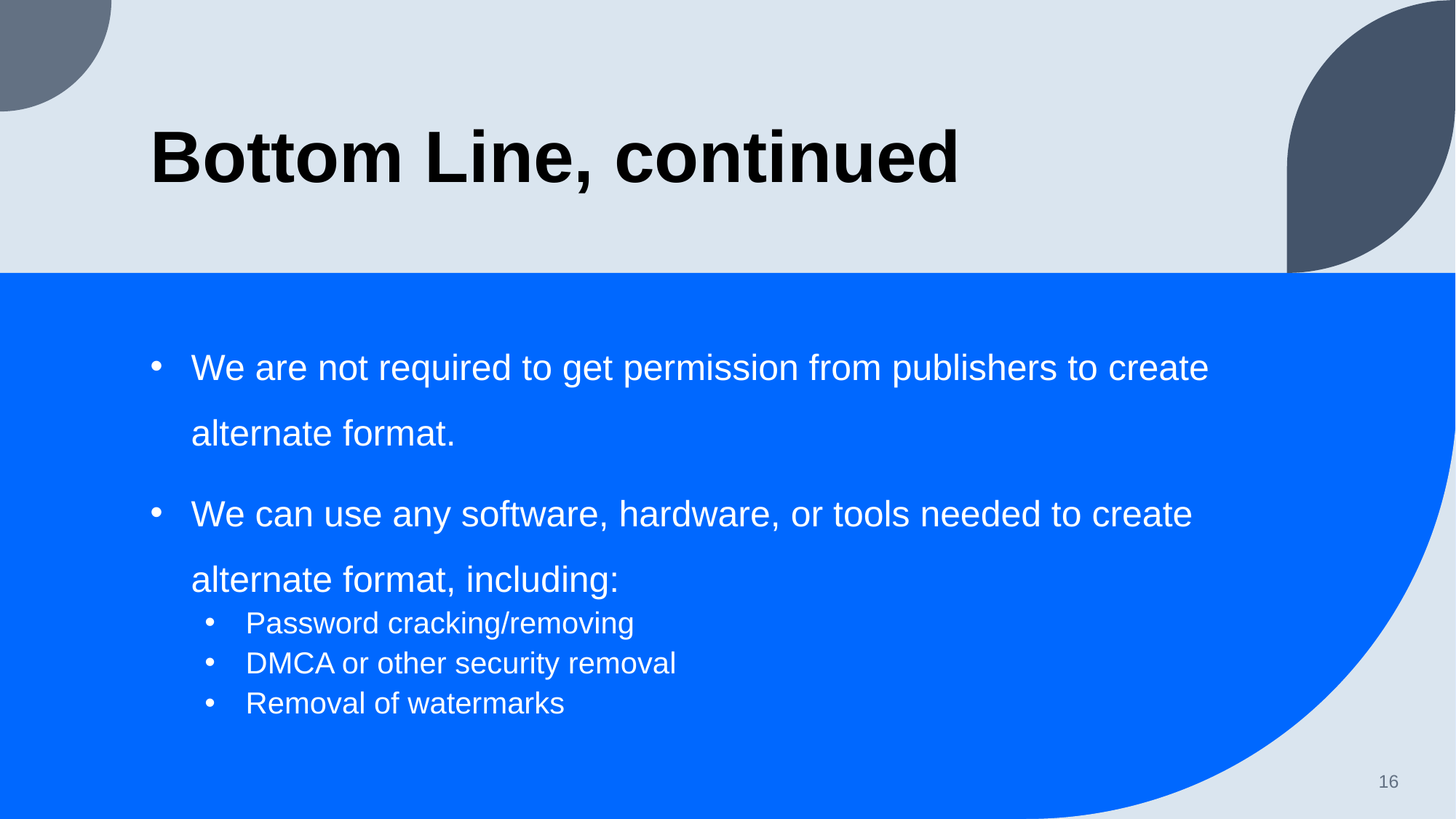

# Bottom Line, continued
We are not required to get permission from publishers to create alternate format.
We can use any software, hardware, or tools needed to create alternate format, including:
Password cracking/removing
DMCA or other security removal
Removal of watermarks
16